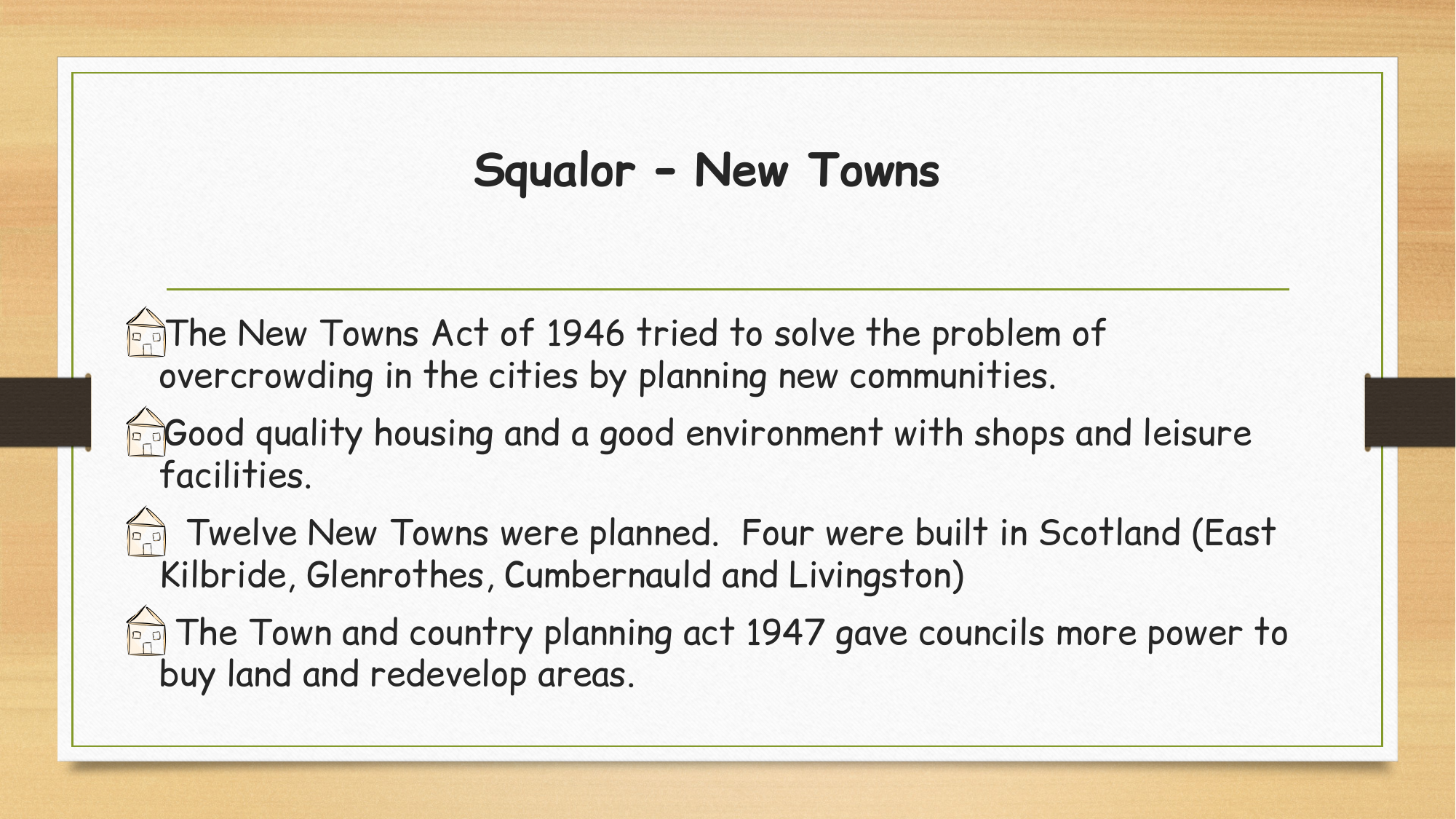

# Squalor – New Towns
The New Towns Act of 1946 tried to solve the problem of overcrowding in the cities by planning new communities.
Good quality housing and a good environment with shops and leisure facilities.
  Twelve New Towns were planned.  Four were built in Scotland (East Kilbride, Glenrothes, Cumbernauld and Livingston)
 The Town and country planning act 1947 gave councils more power to buy land and redevelop areas.